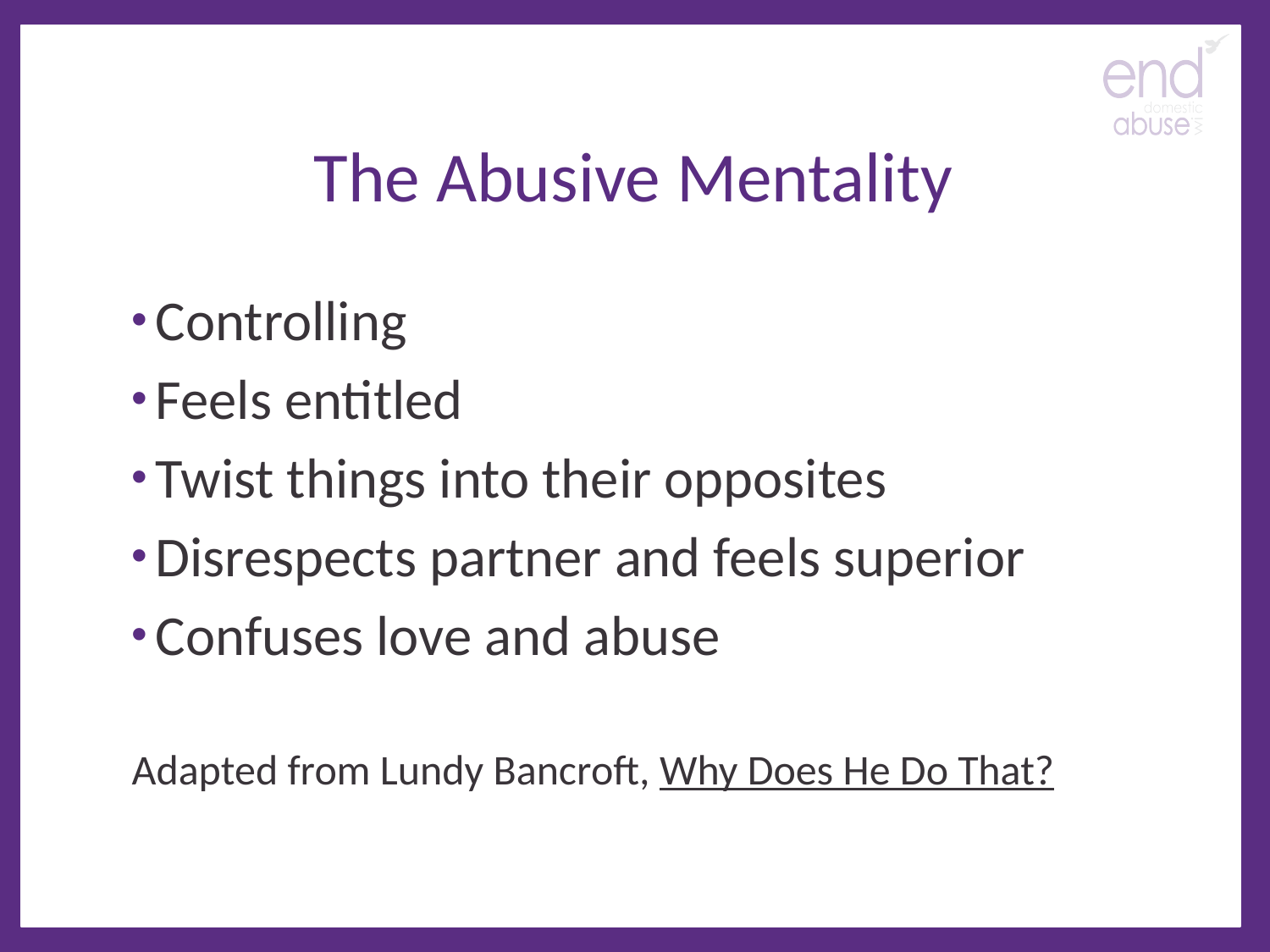

# The Abusive Mentality
Controlling
Feels entitled
Twist things into their opposites
Disrespects partner and feels superior
Confuses love and abuse

Adapted from Lundy Bancroft, Why Does He Do That?